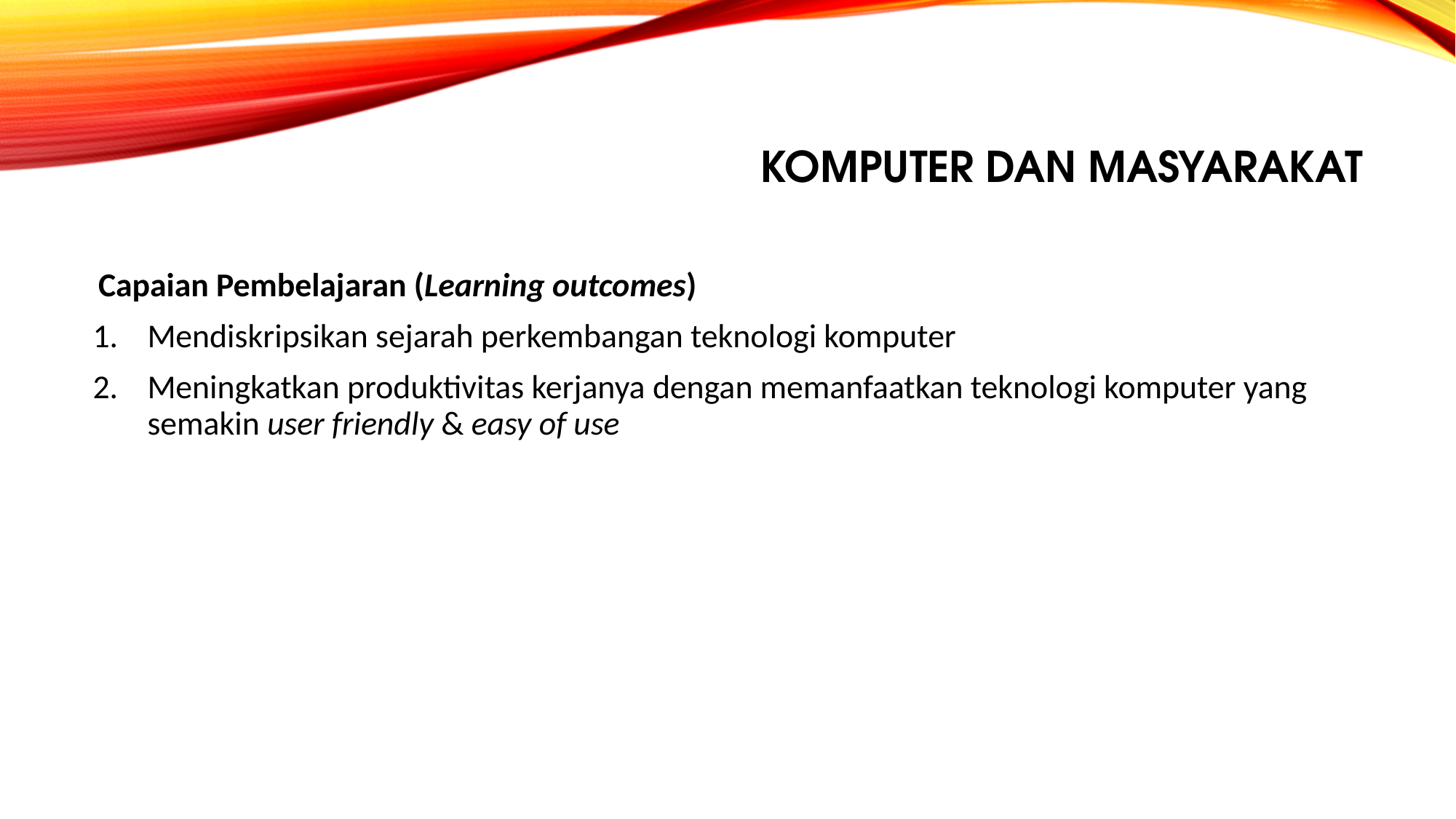

# Komputer dan masyarakat
Capaian Pembelajaran (Learning outcomes)
Mendiskripsikan sejarah perkembangan teknologi komputer
Meningkatkan produktivitas kerjanya dengan memanfaatkan teknologi komputer yang semakin user friendly & easy of use